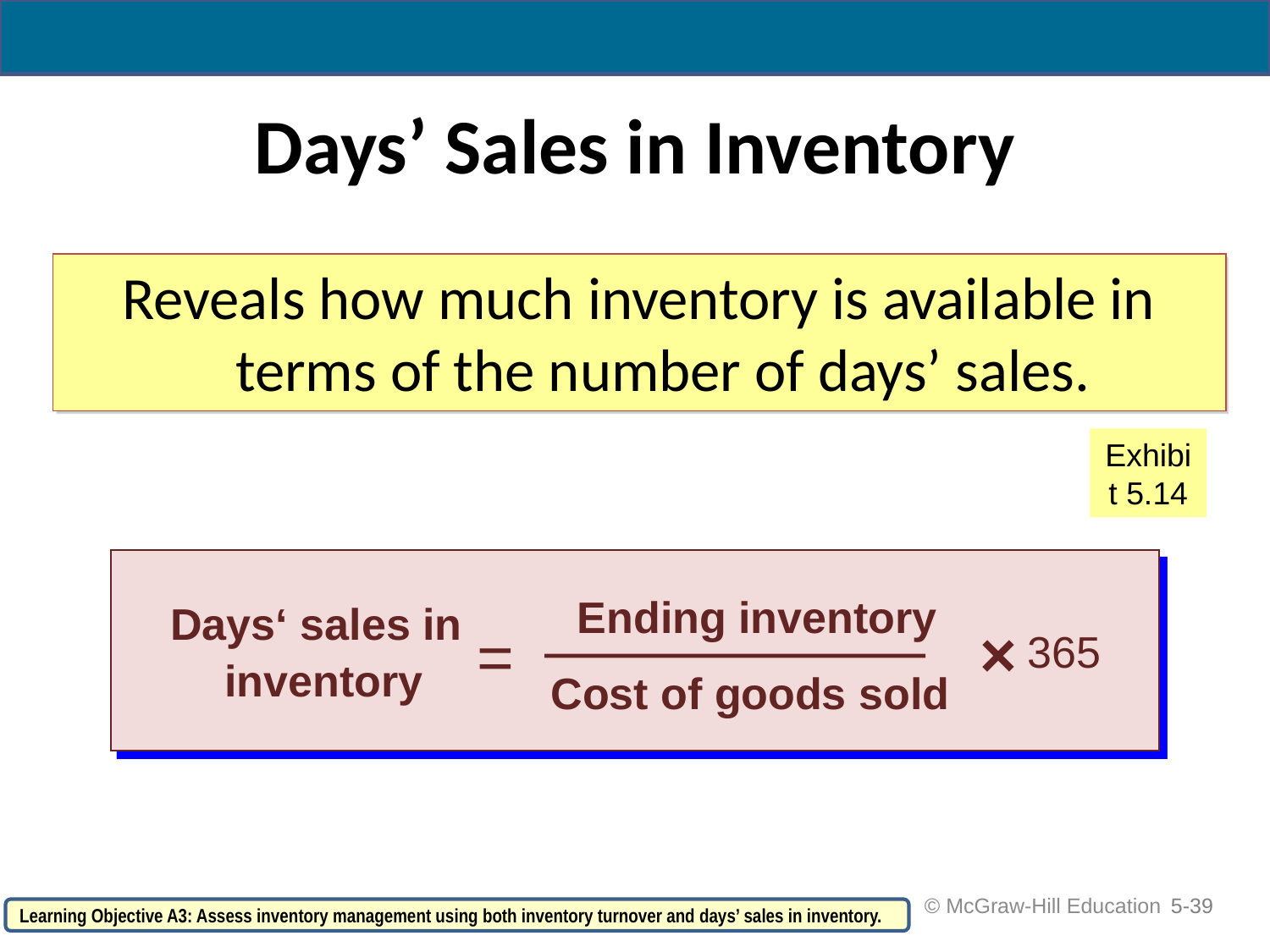

# Days’ Sales in Inventory
Reveals how much inventory is available in terms of the number of days’ sales.
Exhibit 5.14

Ending inventory
Days‘ sales in
 ×
 =
365
inventory

Cost of goods sold
 © McGraw-Hill Education
5-39
Learning Objective A3: Assess inventory management using both inventory turnover and days’ sales in inventory.